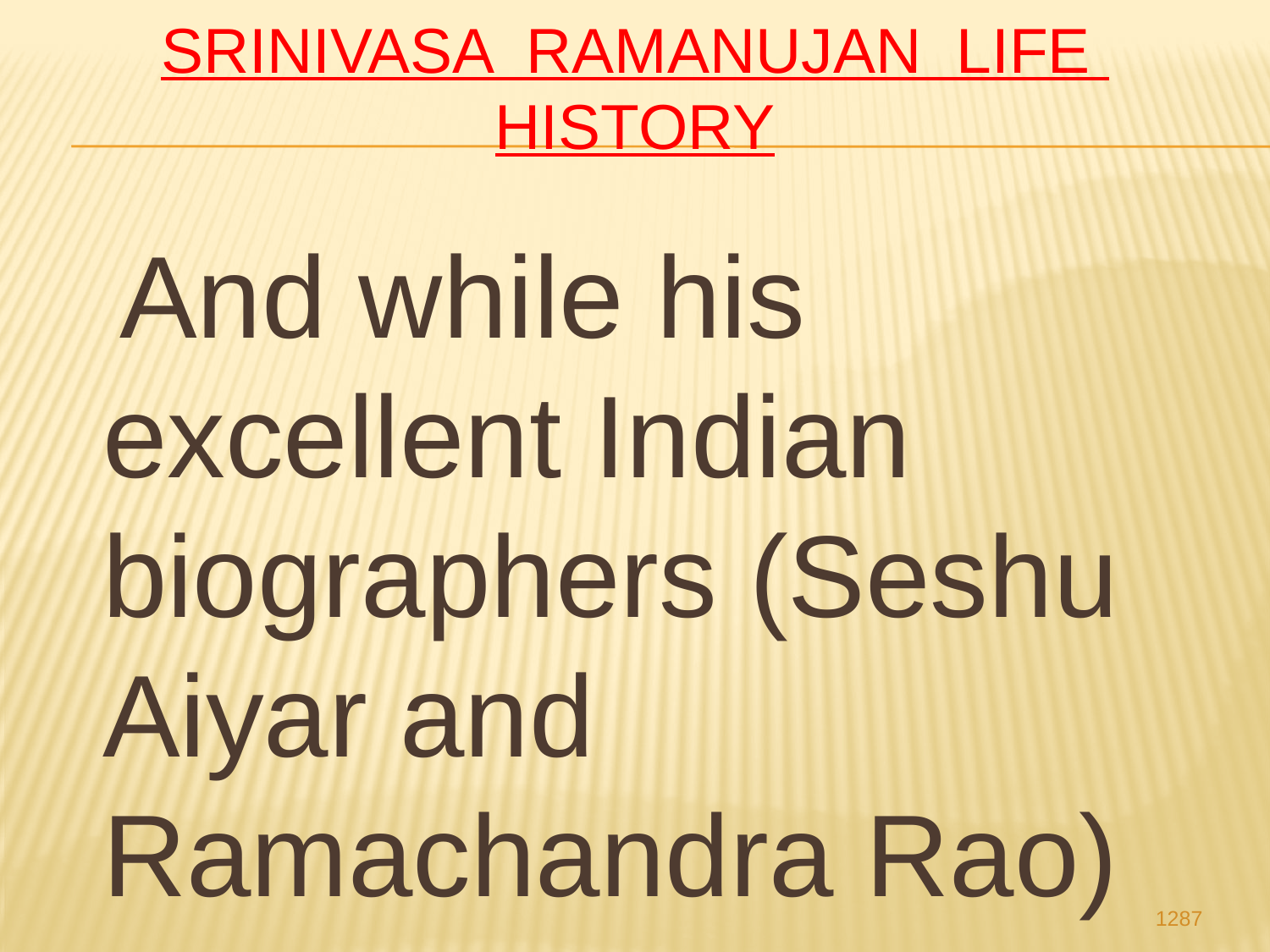

# Srinivasa  Ramanujan  life  history
  And while his excellent Indian biographers (Seshu Aiyar and Ramachandra Rao)

1287